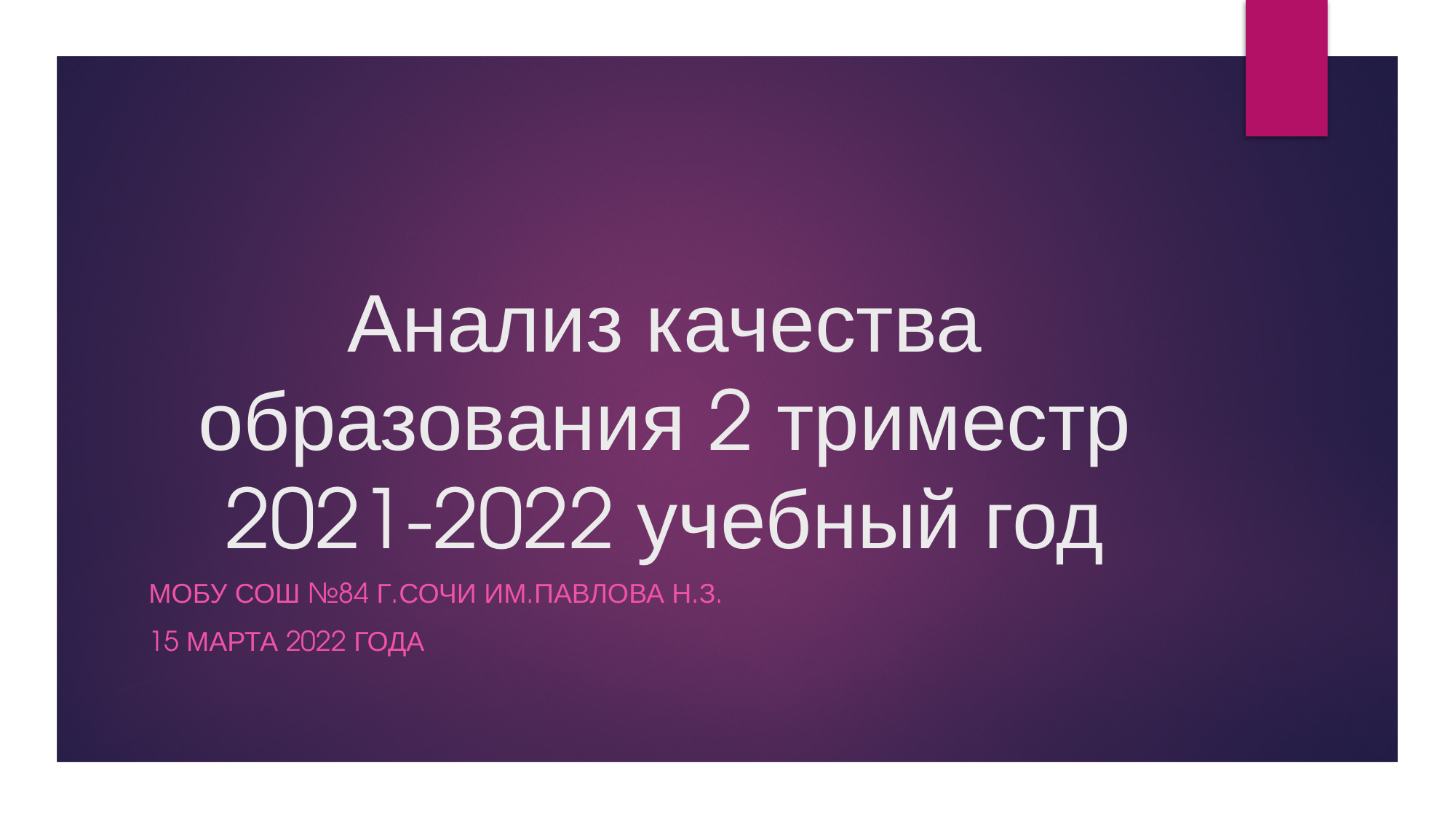

# Анализ качества образования 2 триместр 2021-2022 учебный год
МОБУ СОШ №84 Г.сочи им.павлова н.з.
15 марта 2022 года